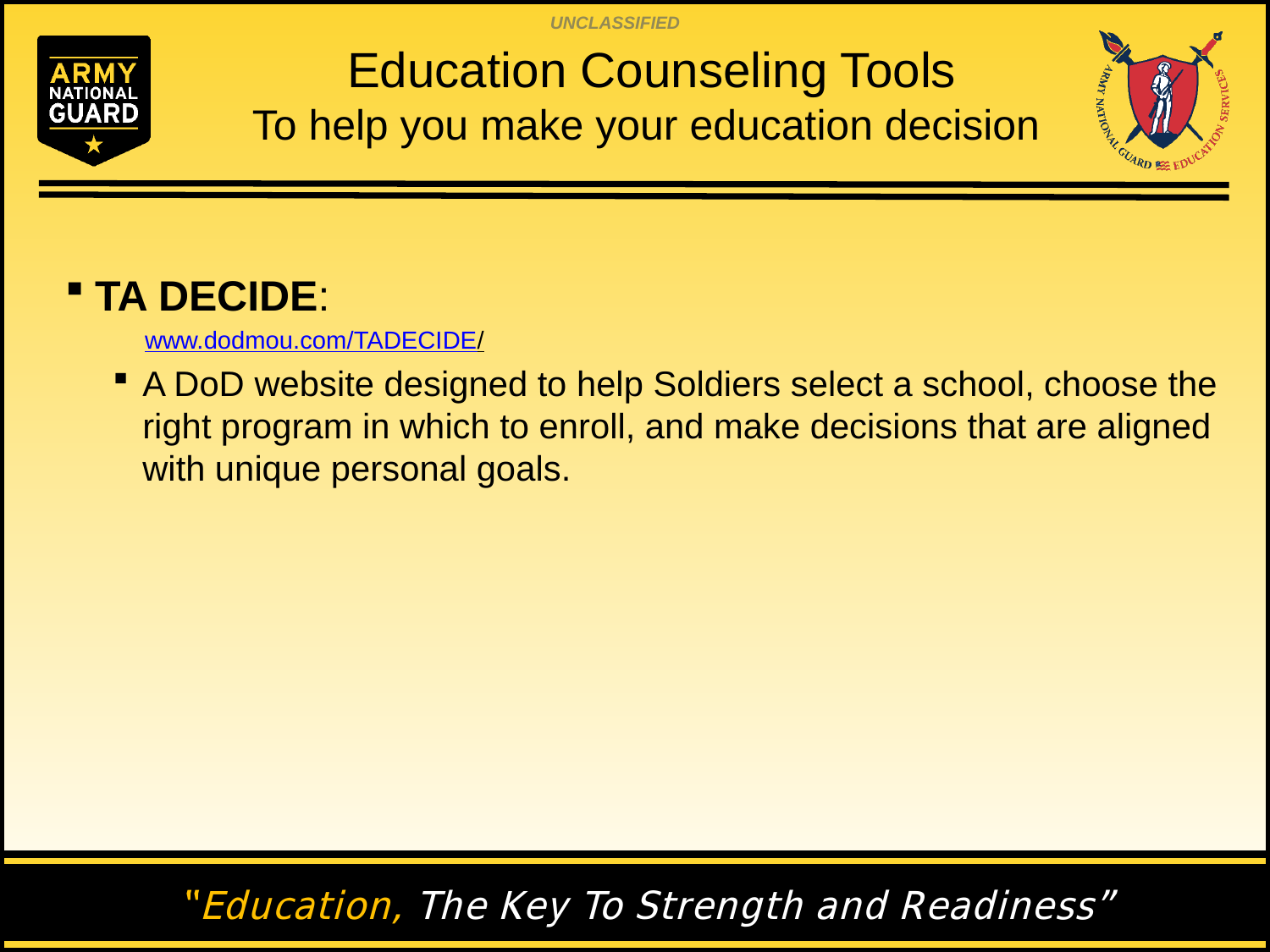

# Education Counseling Tools To help you make your education decision

TA DECIDE:
www.dodmou.com/TADECIDE/
A DoD website designed to help Soldiers select a school, choose the right program in which to enroll, and make decisions that are aligned with unique personal goals.